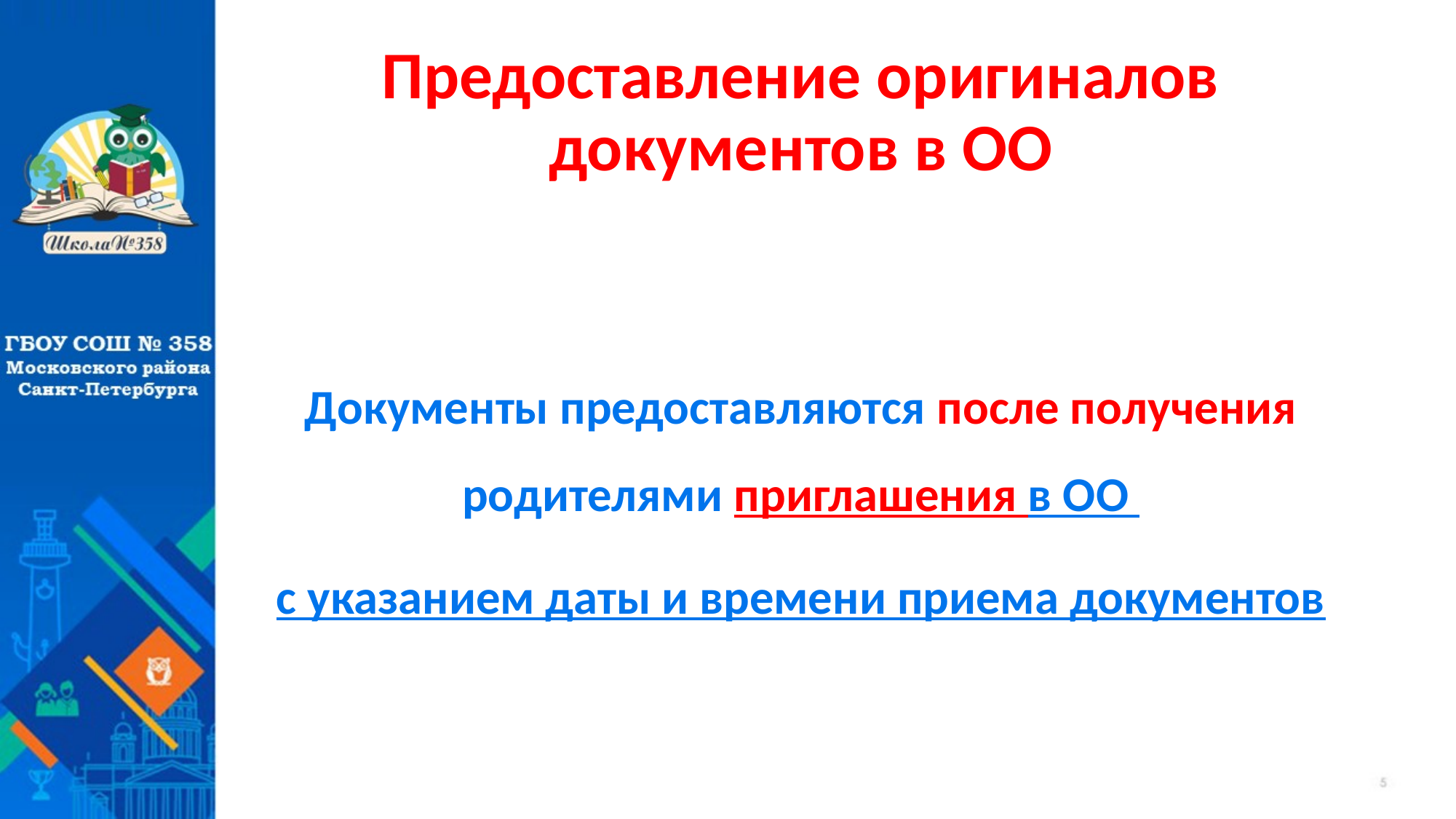

# Предоставление оригиналов документов в ОО
Документы предоставляются после получения родителями приглашения в ОО
с указанием даты и времени приема документов